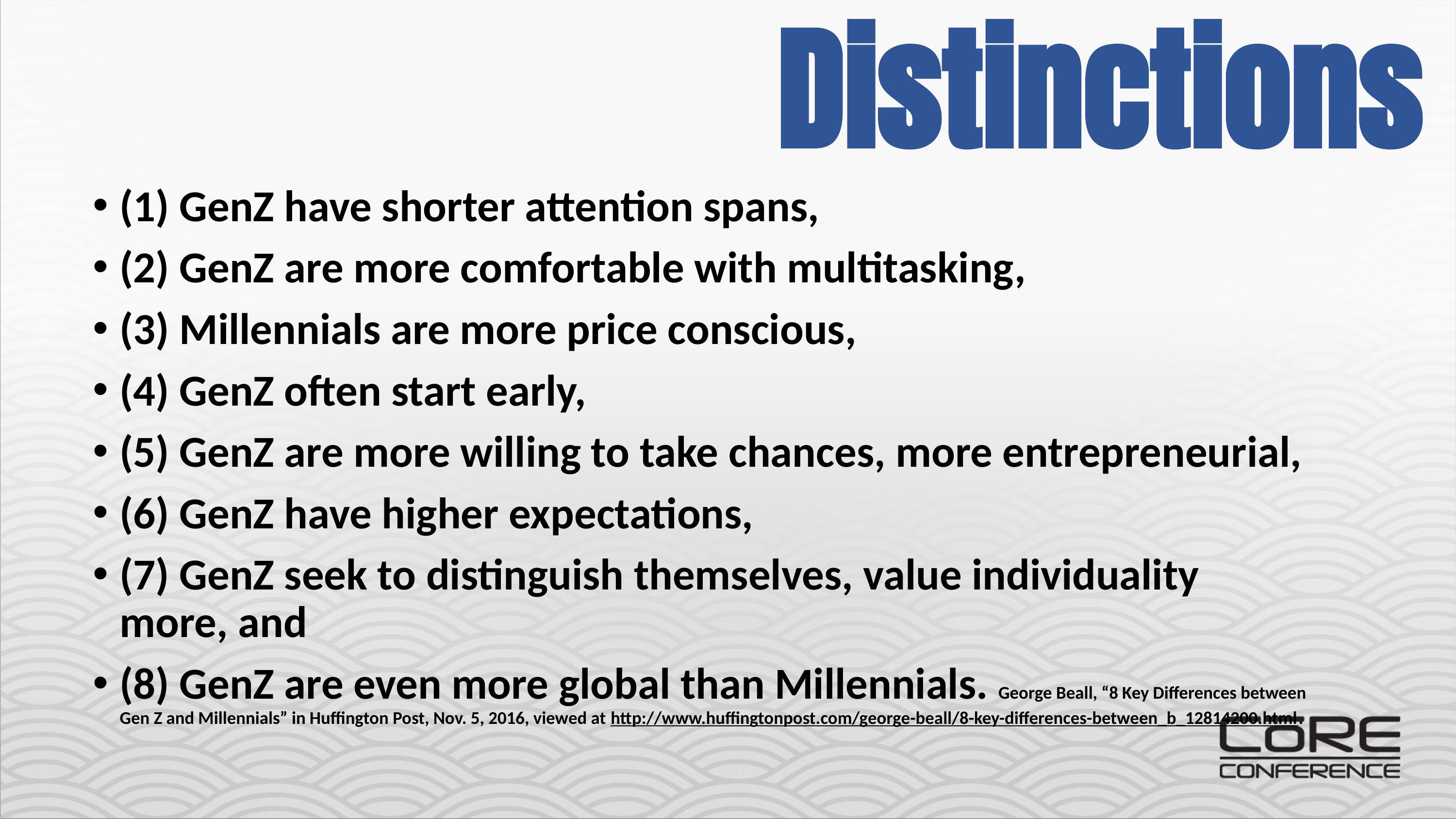

# Distinctions
(1) GenZ have shorter attention spans,
(2) GenZ are more comfortable with multitasking,
(3) Millennials are more price conscious,
(4) GenZ often start early,
(5) GenZ are more willing to take chances, more entrepreneurial,
(6) GenZ have higher expectations,
(7) GenZ seek to distinguish themselves, value individuality more, and
(8) GenZ are even more global than Millennials. George Beall, “8 Key Differences between Gen Z and Millennials” in Huffington Post, Nov. 5, 2016, viewed at http://www.huffingtonpost.com/george-beall/8-key-differences-between_b_12814200.html.